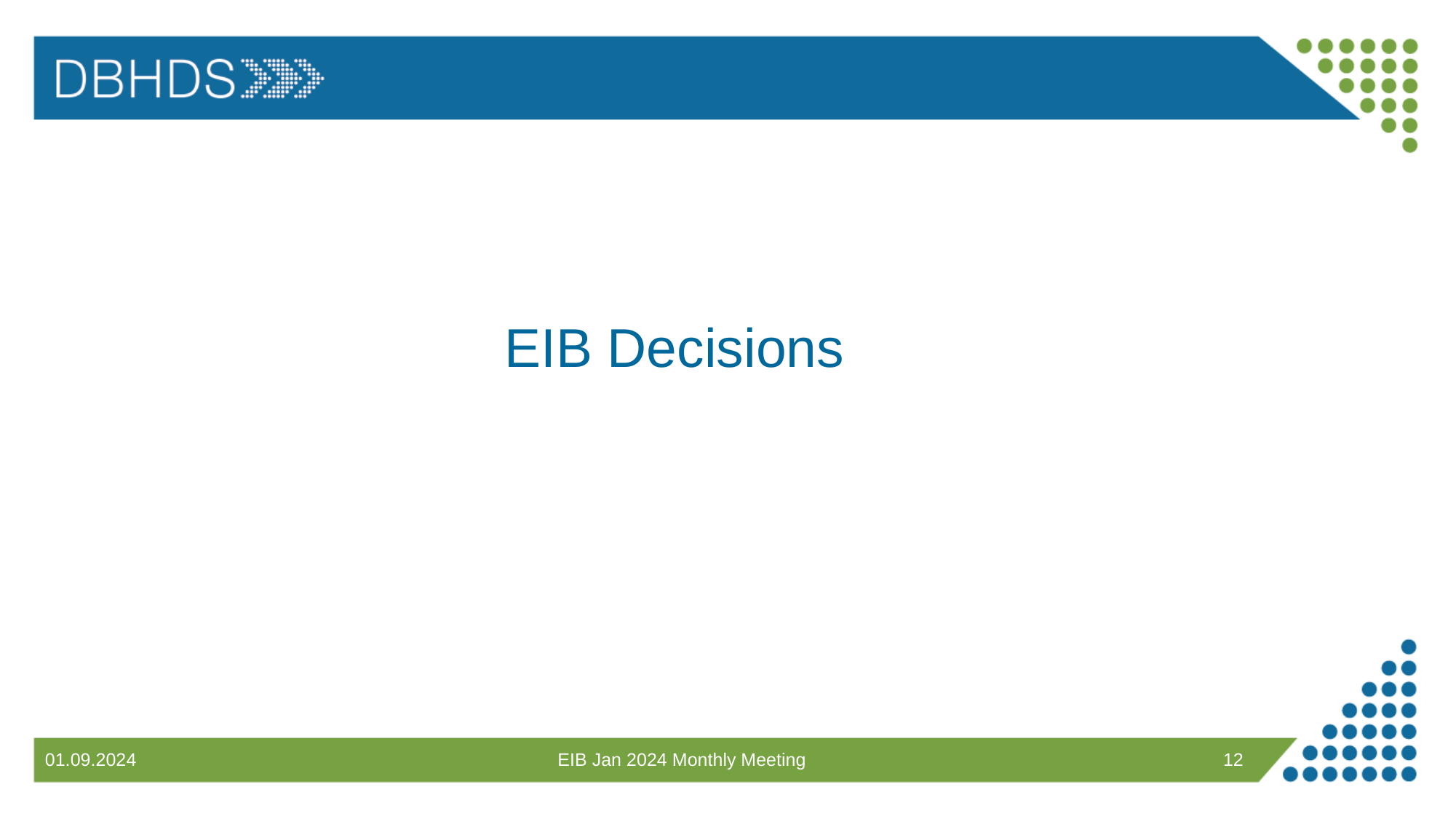

# EIB Decisions
EIB Jan 2024 Monthly Meeting
12
01.09.2024